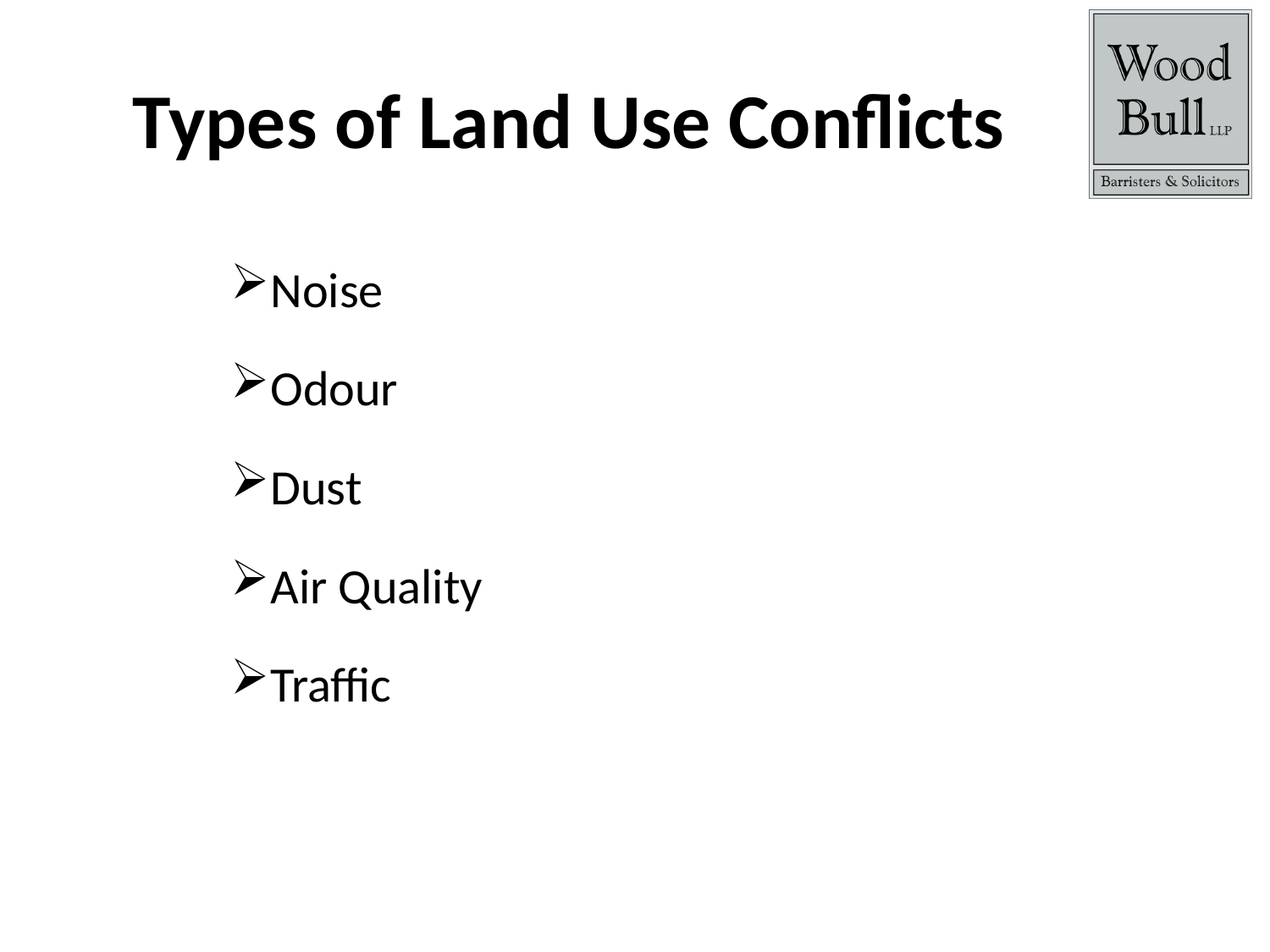

# Types of Land Use Conflicts
Noise
Odour
Dust
Air Quality
Traffic